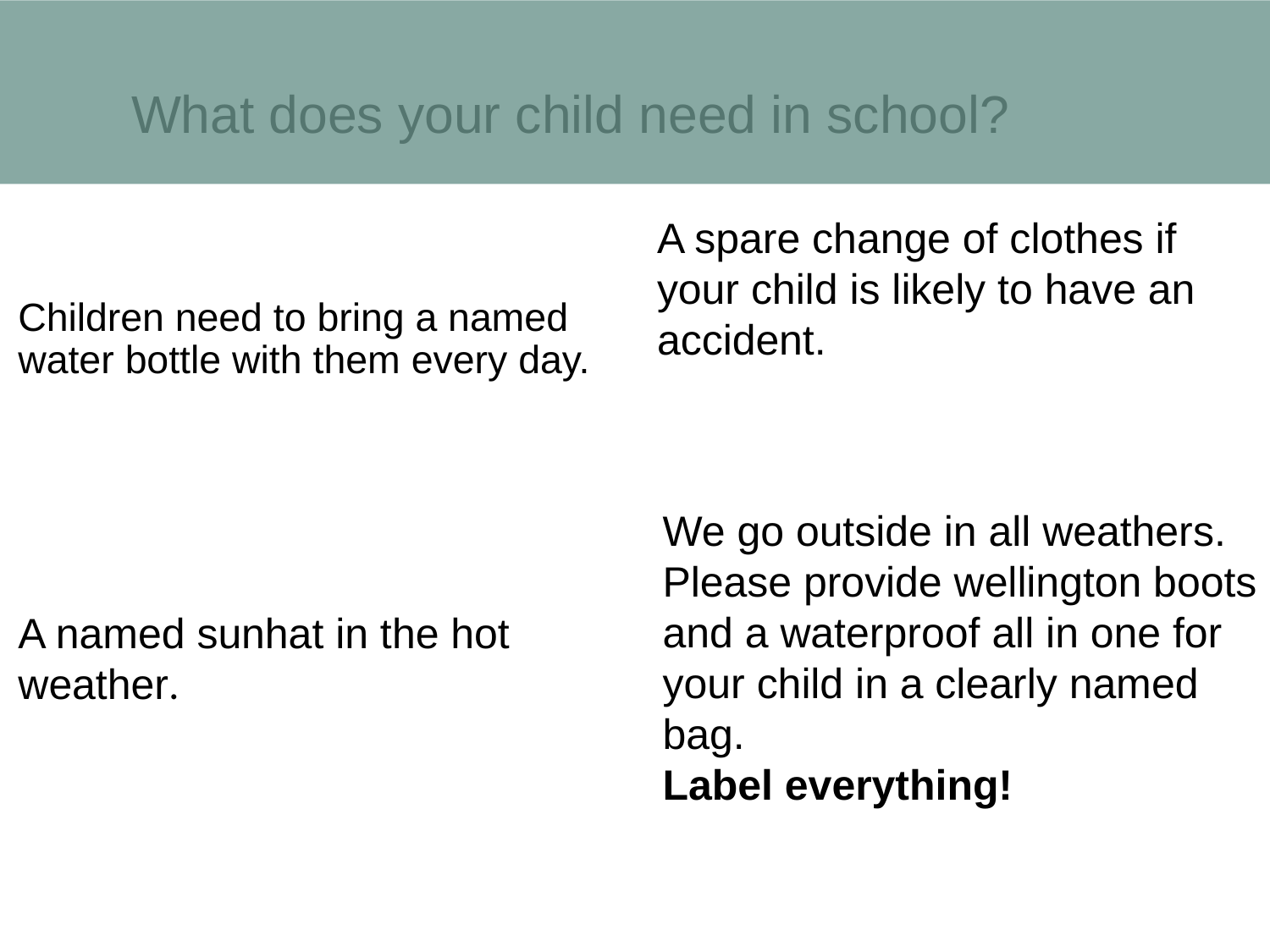

# What does your child need in school?
A spare change of clothes if your child is likely to have an accident.

Children need to bring a named water bottle with them every day.

We go outside in all weathers. Please provide wellington boots and a waterproof all in one for your child in a clearly named bag.
Label everything!

A named sunhat in the hot weather.